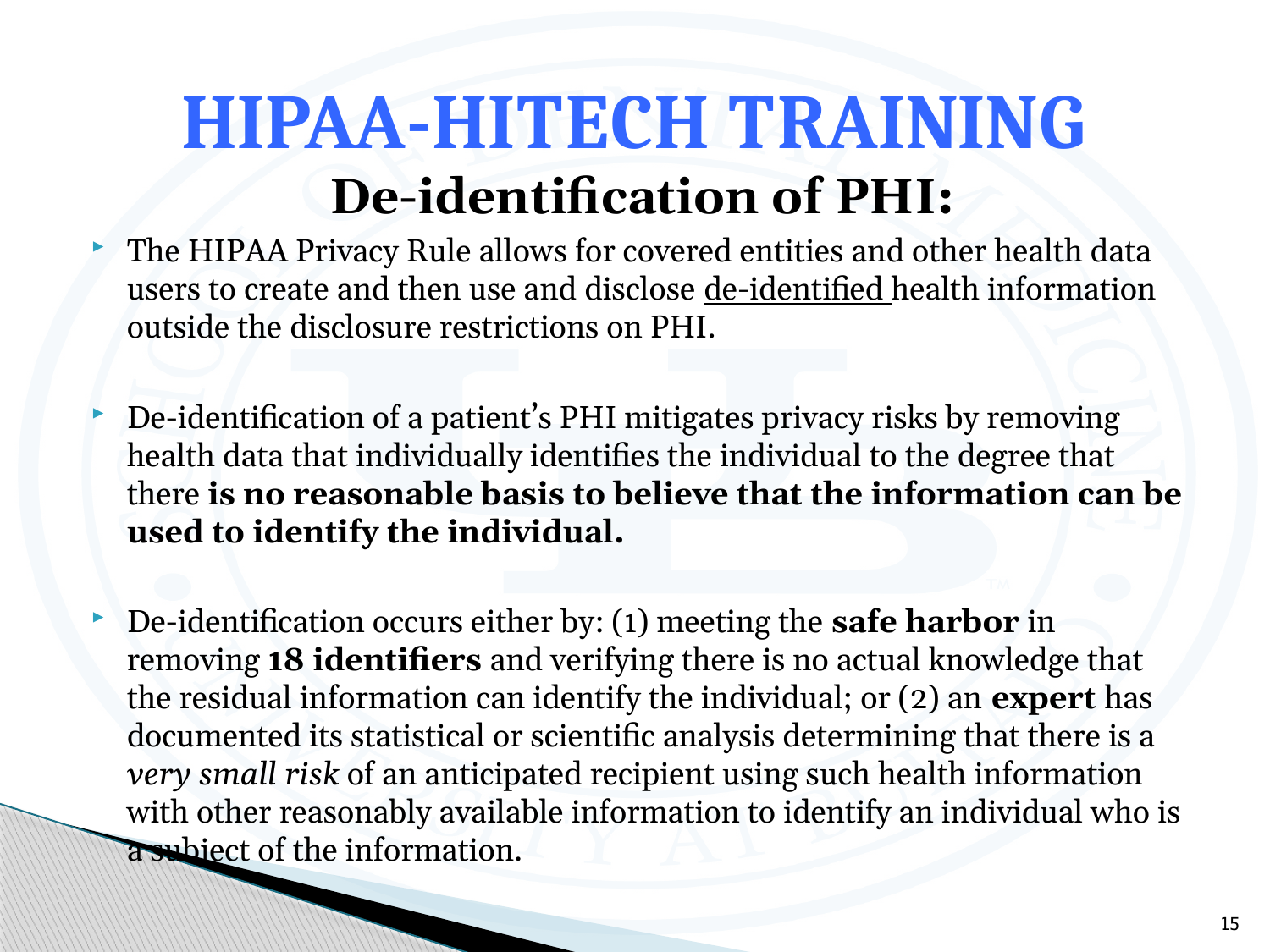

# HIPAA-HITECH TRAINING
De-identification of PHI:
The HIPAA Privacy Rule allows for covered entities and other health data users to create and then use and disclose de-identified health information outside the disclosure restrictions on PHI.

De-identification of a patient’s PHI mitigates privacy risks by removing health data that individually identifies the individual to the degree that there is no reasonable basis to believe that the information can be used to identify the individual.

De-identification occurs either by: (1) meeting the safe harbor in removing 18 identifiers and verifying there is no actual knowledge that the residual information can identify the individual; or (2) an expert has documented its statistical or scientific analysis determining that there is a very small risk of an anticipated recipient using such health information with other reasonably available information to identify an individual who is a subject of the information.

15